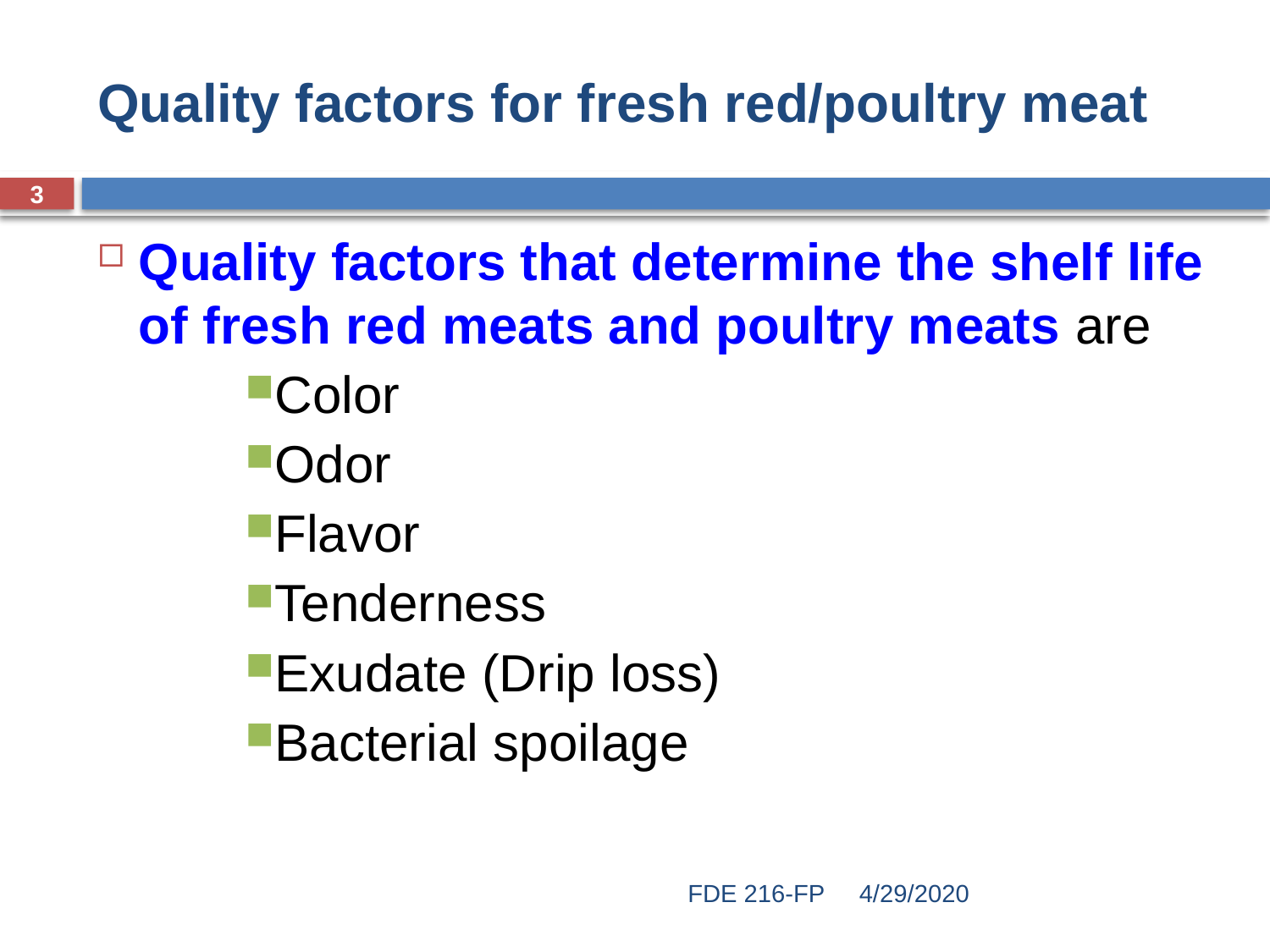

# Quality factors for fresh red/poultry meat
3
Quality factors that determine the shelf life of fresh red meats and poultry meats are
Color
Odor
Flavor
Tenderness
Exudate (Drip loss)
Bacterial spoilage
FDE 216-FP
4/29/2020